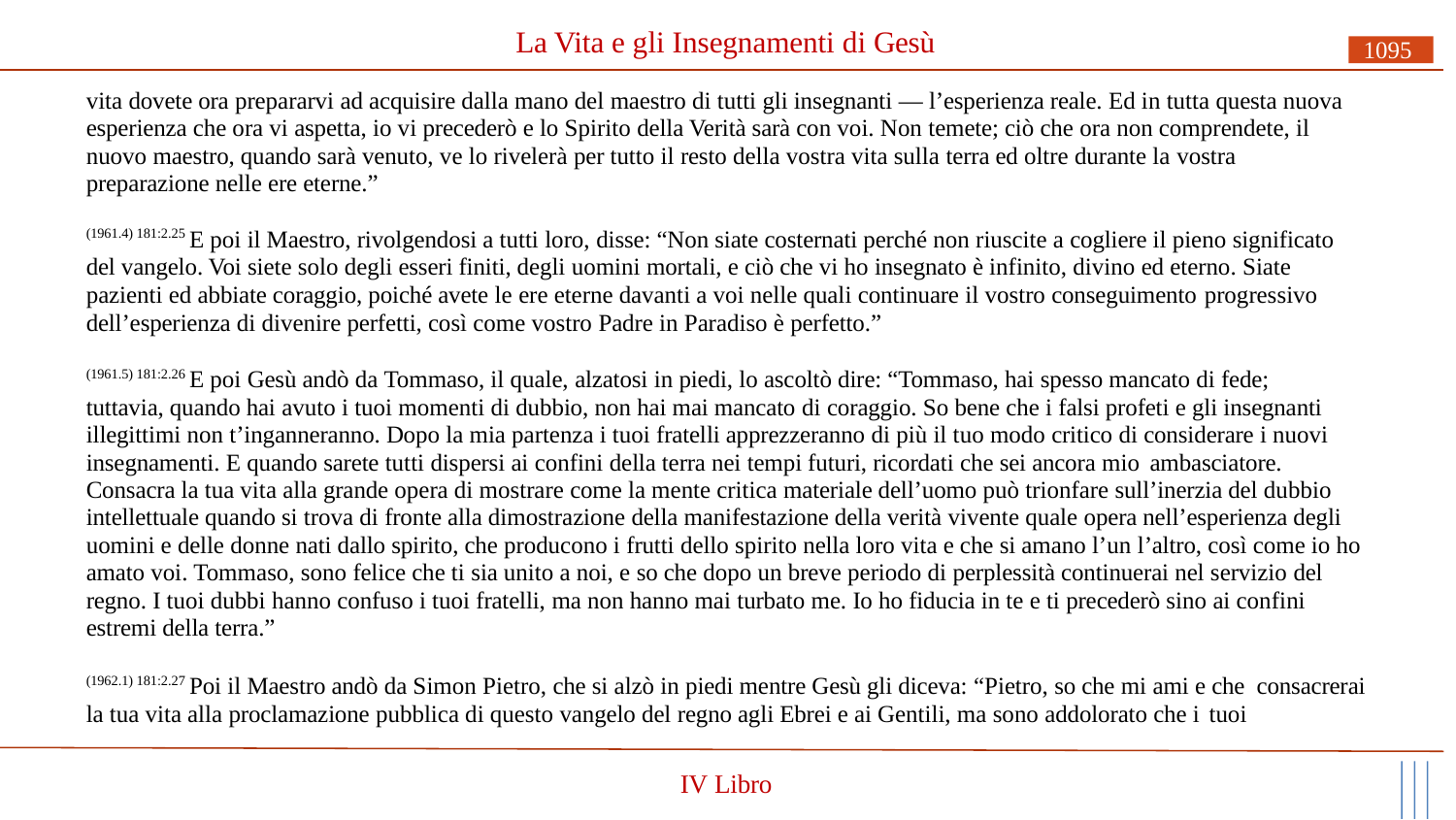

# La Vita e gli Insegnamenti di Gesù
1095

vita dovete ora prepararvi ad acquisire dalla mano del maestro di tutti gli insegnanti — l’esperienza reale. Ed in tutta questa nuova  esperienza che ora vi aspetta, io vi precederò e lo Spirito della Verità sarà con voi. Non temete; ciò che ora non comprendete, il  nuovo maestro, quando sarà venuto, ve lo rivelerà per tutto il resto della vostra vita sulla terra ed oltre durante la vostra
preparazione nelle ere eterne.”

(1961.4) 181:2.25 E poi il Maestro, rivolgendosi a tutti loro, disse: “Non siate costernati perché non riuscite a cogliere il pieno significato  del vangelo. Voi siete solo degli esseri finiti, degli uomini mortali, e ciò che vi ho insegnato è infinito, divino ed eterno. Siate  pazienti ed abbiate coraggio, poiché avete le ere eterne davanti a voi nelle quali continuare il vostro conseguimento progressivo
dell’esperienza di divenire perfetti, così come vostro Padre in Paradiso è perfetto.”

(1961.5) 181:2.26 E poi Gesù andò da Tommaso, il quale, alzatosi in piedi, lo ascoltò dire: “Tommaso, hai spesso mancato di fede;  tuttavia, quando hai avuto i tuoi momenti di dubbio, non hai mai mancato di coraggio. So bene che i falsi profeti e gli insegnanti  illegittimi non t’inganneranno. Dopo la mia partenza i tuoi fratelli apprezzeranno di più il tuo modo critico di considerare i nuovi  insegnamenti. E quando sarete tutti dispersi ai confini della terra nei tempi futuri, ricordati che sei ancora mio ambasciatore.
Consacra la tua vita alla grande opera di mostrare come la mente critica materiale dell’uomo può trionfare sull’inerzia del dubbio  intellettuale quando si trova di fronte alla dimostrazione della manifestazione della verità vivente quale opera nell’esperienza degli  uomini e delle donne nati dallo spirito, che producono i frutti dello spirito nella loro vita e che si amano l’un l’altro, così come io ho  amato voi. Tommaso, sono felice che ti sia unito a noi, e so che dopo un breve periodo di perplessità continuerai nel servizio del  regno. I tuoi dubbi hanno confuso i tuoi fratelli, ma non hanno mai turbato me. Io ho fiducia in te e ti precederò sino ai confini  estremi della terra.”

(1962.1) 181:2.27 Poi il Maestro andò da Simon Pietro, che si alzò in piedi mentre Gesù gli diceva: “Pietro, so che mi ami e che  consacrerai la tua vita alla proclamazione pubblica di questo vangelo del regno agli Ebrei e ai Gentili, ma sono addolorato che i tuoi

IV Libro